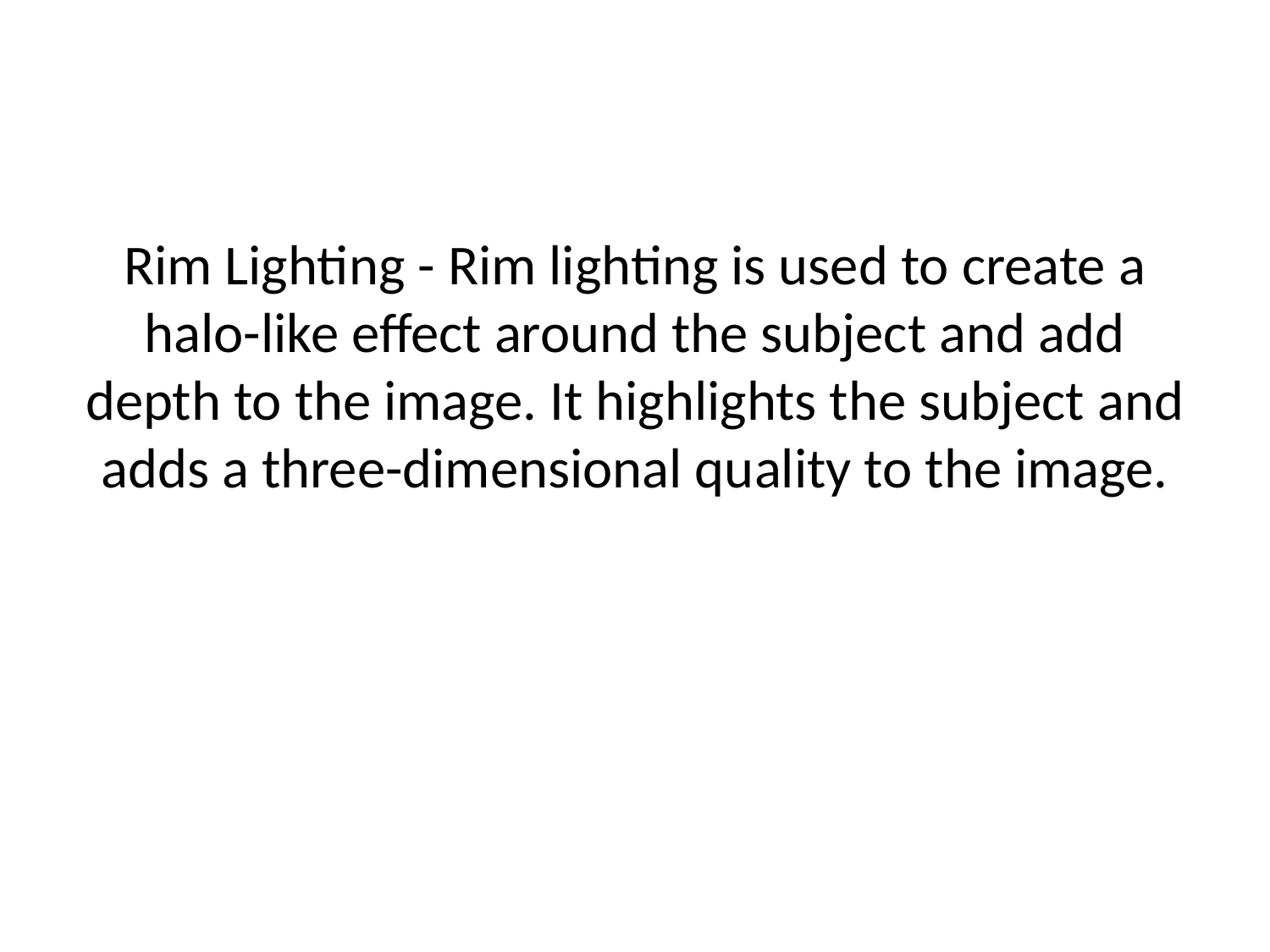

Rim Lighting - Rim lighting is used to create a halo-like effect around the subject and add depth to the image. It highlights the subject and adds a three-dimensional quality to the image.